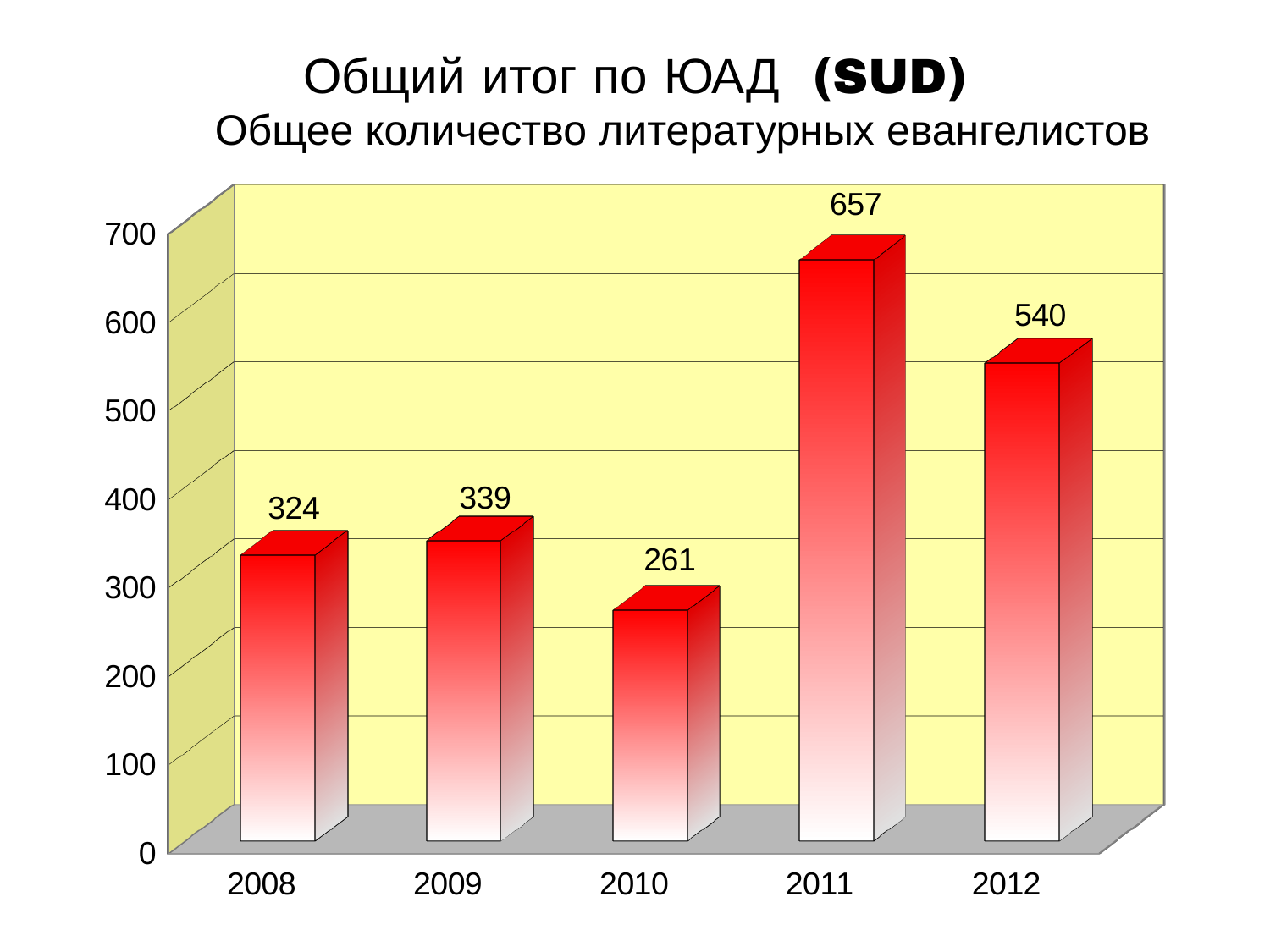

Общий итог по ЮАД  (SUD)
Общее количество литературных евангелистов

[unsupported chart]